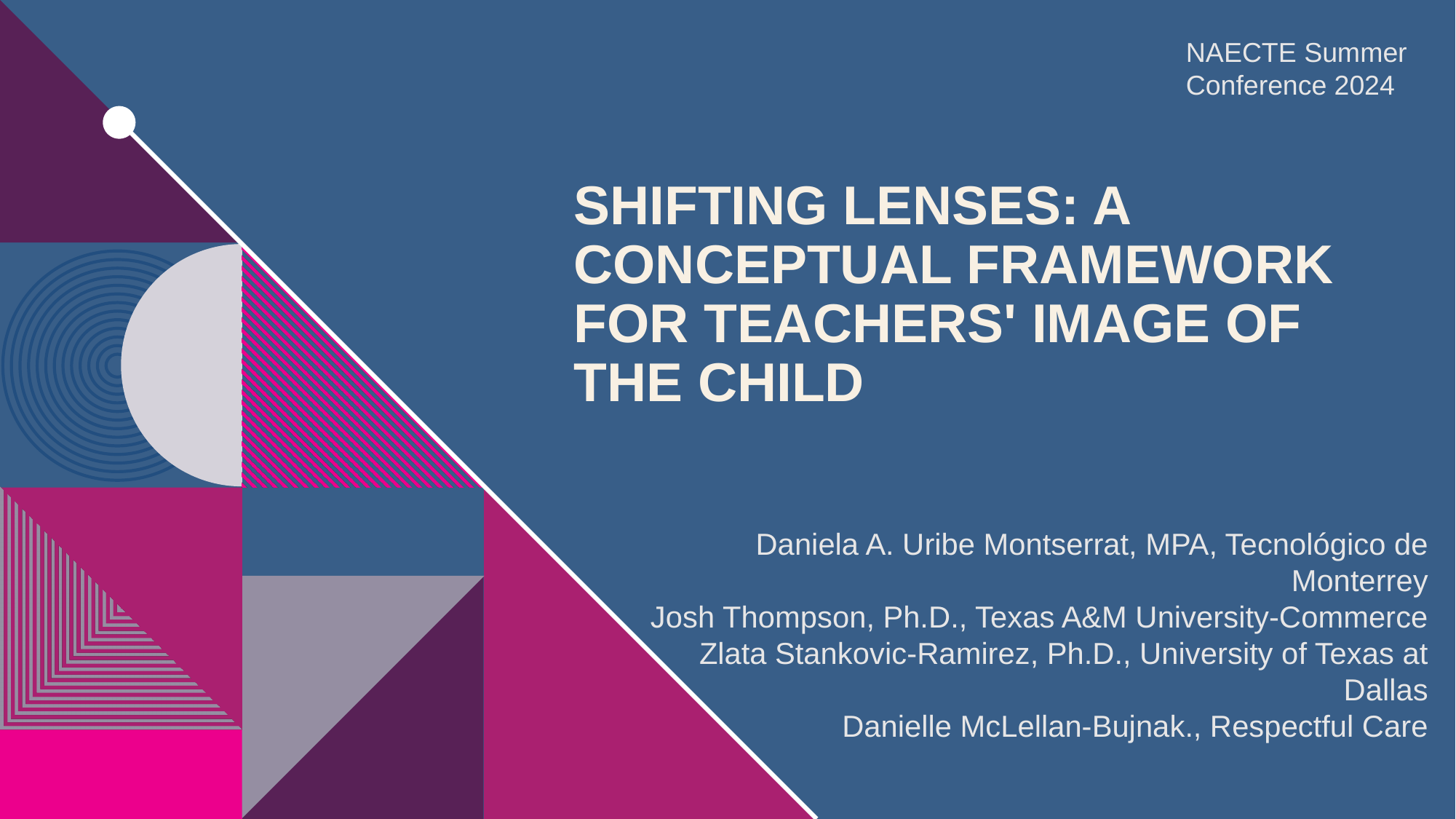

NAECTE Summer Conference 2024
# Shifting Lenses: A Conceptual Framework for Teachers' Image of the Child
Daniela A. Uribe Montserrat, MPA, Tecnológico de Monterrey
Josh Thompson, Ph.D., Texas A&M University-Commerce
Zlata Stankovic-Ramirez, Ph.D., University of Texas at Dallas
Danielle McLellan-Bujnak., Respectful Care